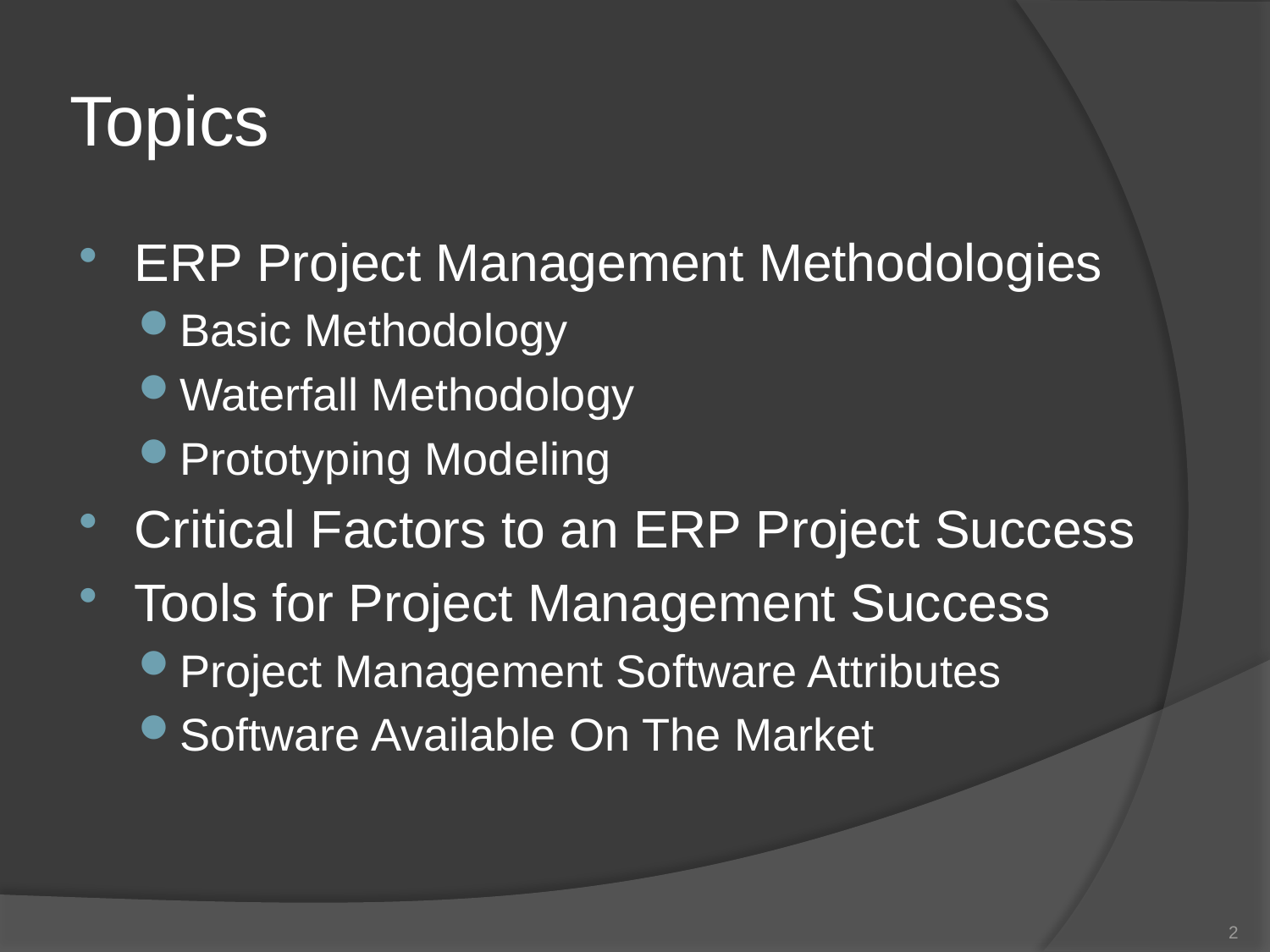

# Topics
ERP Project Management Methodologies
Basic Methodology
Waterfall Methodology
Prototyping Modeling
Critical Factors to an ERP Project Success
Tools for Project Management Success
Project Management Software Attributes
Software Available On The Market
2